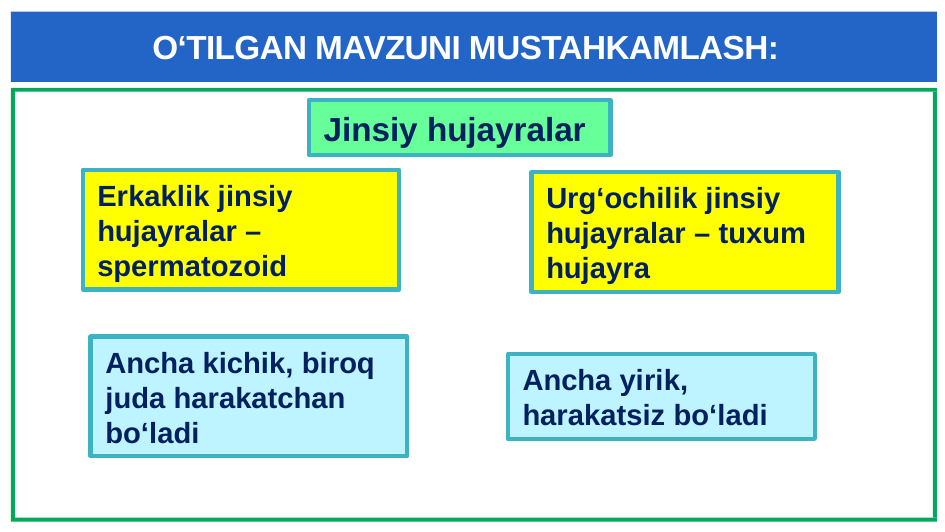

# O‘TILGAN MAVZUNI MUSTAHKAMLASH:
Jinsiy hujayralar
Erkaklik jinsiy hujayralar – spermatozoid
Urg‘ochilik jinsiy hujayralar – tuxum hujayra
Ancha kichik, biroq juda harakatchan bo‘ladi
Ancha yirik,       harakatsiz bo‘ladi